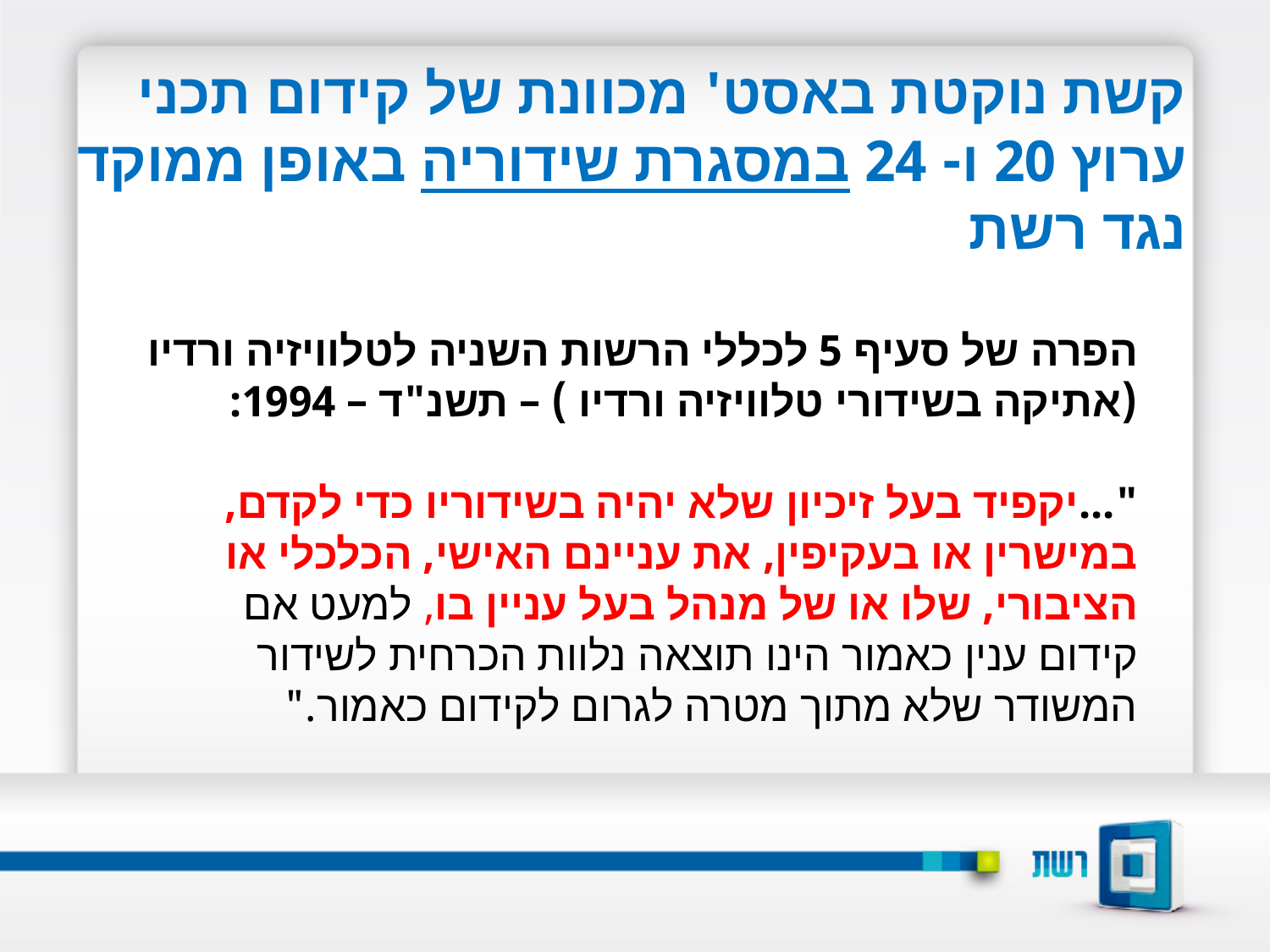

קשת נוקטת באסט' מכוונת של קידום תכני ערוץ 20 ו- 24 במסגרת שידוריה באופן ממוקד נגד רשת
הפרה של סעיף 5 לכללי הרשות השניה לטלוויזיה ורדיו (אתיקה בשידורי טלוויזיה ורדיו ) – תשנ"ד – 1994:
"...יקפיד בעל זיכיון שלא יהיה בשידוריו כדי לקדם, במישרין או בעקיפין, את עניינם האישי, הכלכלי או הציבורי, שלו או של מנהל בעל עניין בו, למעט אם קידום ענין כאמור הינו תוצאה נלוות הכרחית לשידור המשודר שלא מתוך מטרה לגרום לקידום כאמור."